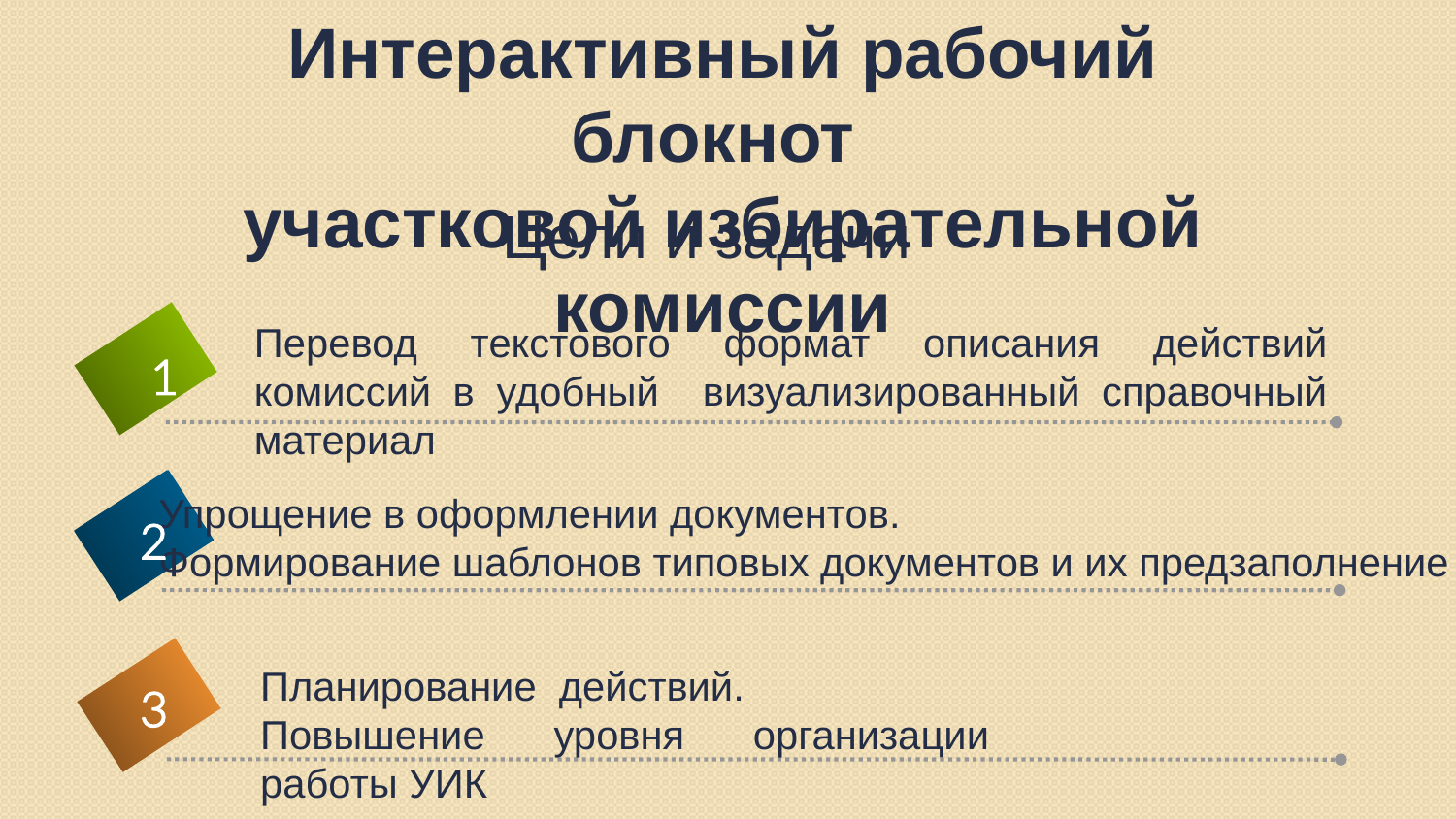

Интерактивный рабочий блокнот
участковой избирательной комиссии
Цели и задачи
Перевод текстового формат описания действий комиссий в удобный  визуализированный справочный материал

  1

Упрощение в оформлении документов.
Формирование шаблонов типовых документов и их предзаполнение

2

Планирование  действий.
Повышение уровня организации работы УИК

3